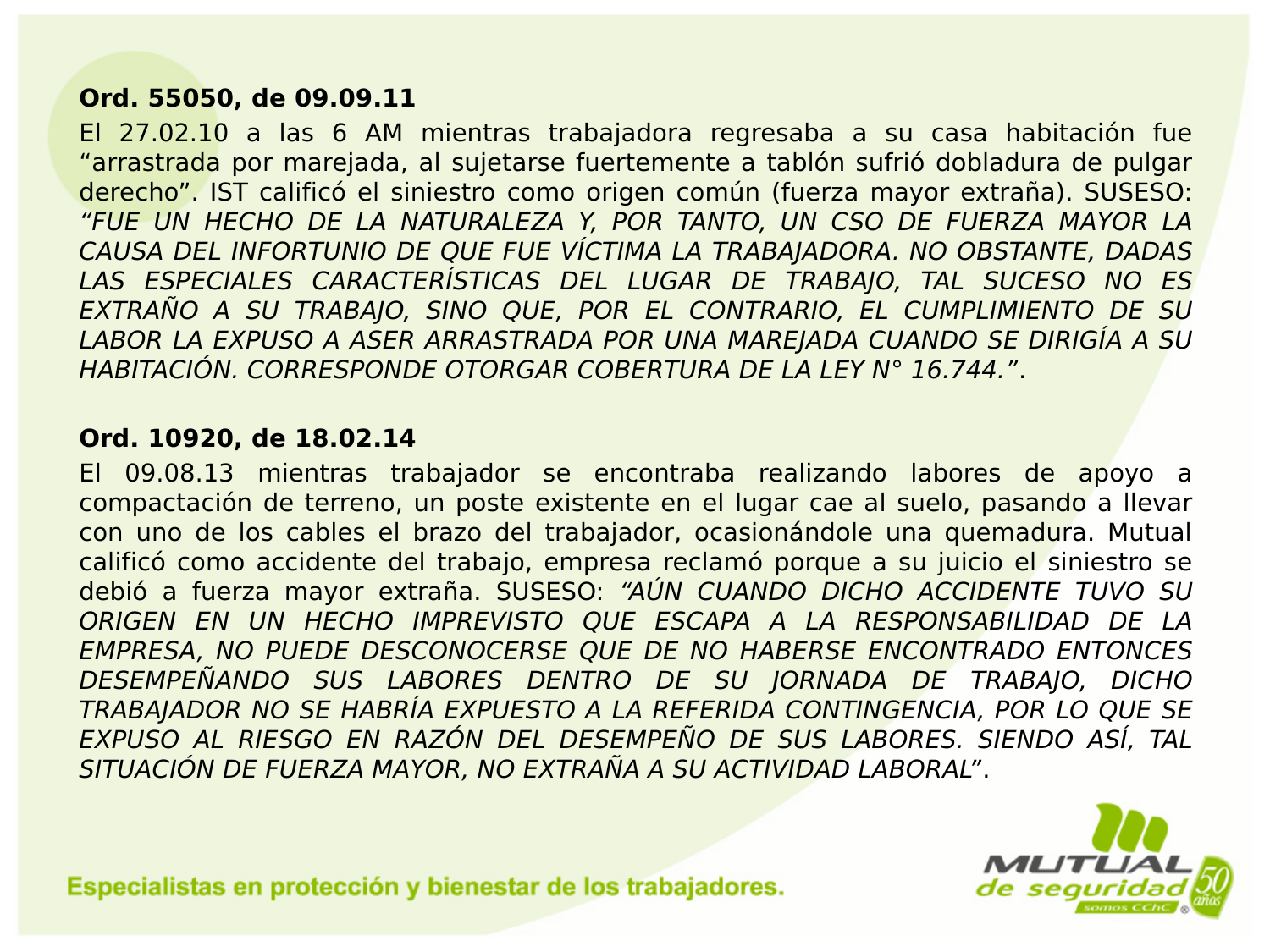

Ord. 55050, de 09.09.11
El 27.02.10 a las 6 AM mientras trabajadora regresaba a su casa habitación fue “arrastrada por marejada, al sujetarse fuertemente a tablón sufrió dobladura de pulgar derecho”. IST calificó el siniestro como origen común (fuerza mayor extraña). SUSESO: “FUE UN HECHO DE LA NATURALEZA Y, POR TANTO, UN CSO DE FUERZA MAYOR LA CAUSA DEL INFORTUNIO DE QUE FUE VÍCTIMA LA TRABAJADORA. NO OBSTANTE, DADAS LAS ESPECIALES CARACTERÍSTICAS DEL LUGAR DE TRABAJO, TAL SUCESO NO ES EXTRAÑO A SU TRABAJO, SINO QUE, POR EL CONTRARIO, EL CUMPLIMIENTO DE SU LABOR LA EXPUSO A ASER ARRASTRADA POR UNA MAREJADA CUANDO SE DIRIGÍA A SU HABITACIÓN. CORRESPONDE OTORGAR COBERTURA DE LA LEY N° 16.744.”.

Ord. 10920, de 18.02.14
El 09.08.13 mientras trabajador se encontraba realizando labores de apoyo a compactación de terreno, un poste existente en el lugar cae al suelo, pasando a llevar con uno de los cables el brazo del trabajador, ocasionándole una quemadura. Mutual calificó como accidente del trabajo, empresa reclamó porque a su juicio el siniestro se debió a fuerza mayor extraña. SUSESO: “AÚN CUANDO DICHO ACCIDENTE TUVO SU ORIGEN EN UN HECHO IMPREVISTO QUE ESCAPA A LA RESPONSABILIDAD DE LA EMPRESA, NO PUEDE DESCONOCERSE QUE DE NO HABERSE ENCONTRADO ENTONCES DESEMPEÑANDO SUS LABORES DENTRO DE SU JORNADA DE TRABAJO, DICHO TRABAJADOR NO SE HABRÍA EXPUESTO A LA REFERIDA CONTINGENCIA, POR LO QUE SE EXPUSO AL RIESGO EN RAZÓN DEL DESEMPEÑO DE SUS LABORES. SIENDO ASÍ, TAL SITUACIÓN DE FUERZA MAYOR, NO EXTRAÑA A SU ACTIVIDAD LABORAL”.